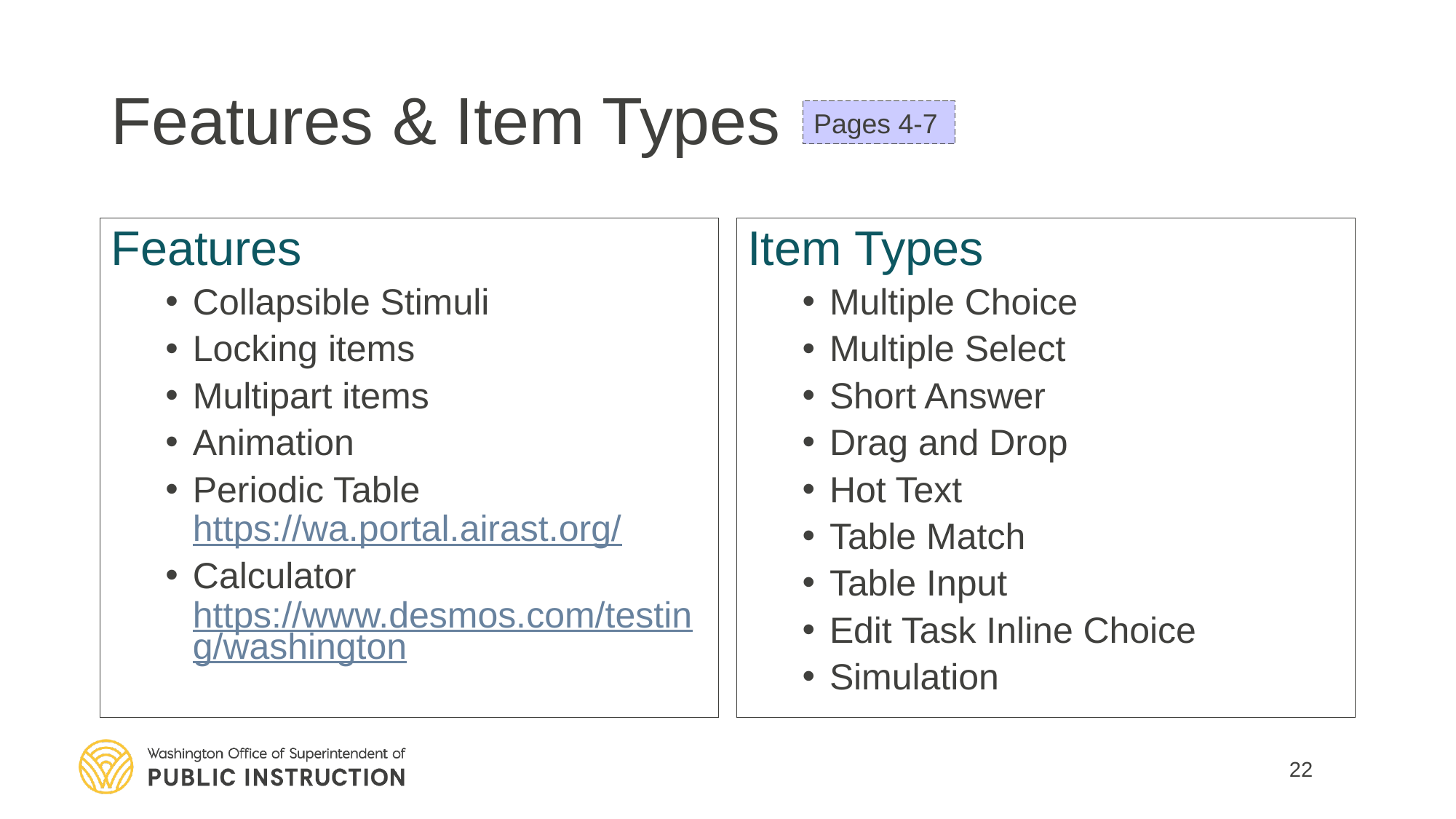

# Features & Item Types
Pages 4-7
Features
Collapsible Stimuli
Locking items
Multipart items
Animation
Periodic Table https://wa.portal.airast.org/
Calculator https://www.desmos.com/testing/washington

Item Types
Multiple Choice
Multiple Select
Short Answer
Drag and Drop
Hot Text
Table Match
Table Input
Edit Task Inline Choice
Simulation

22